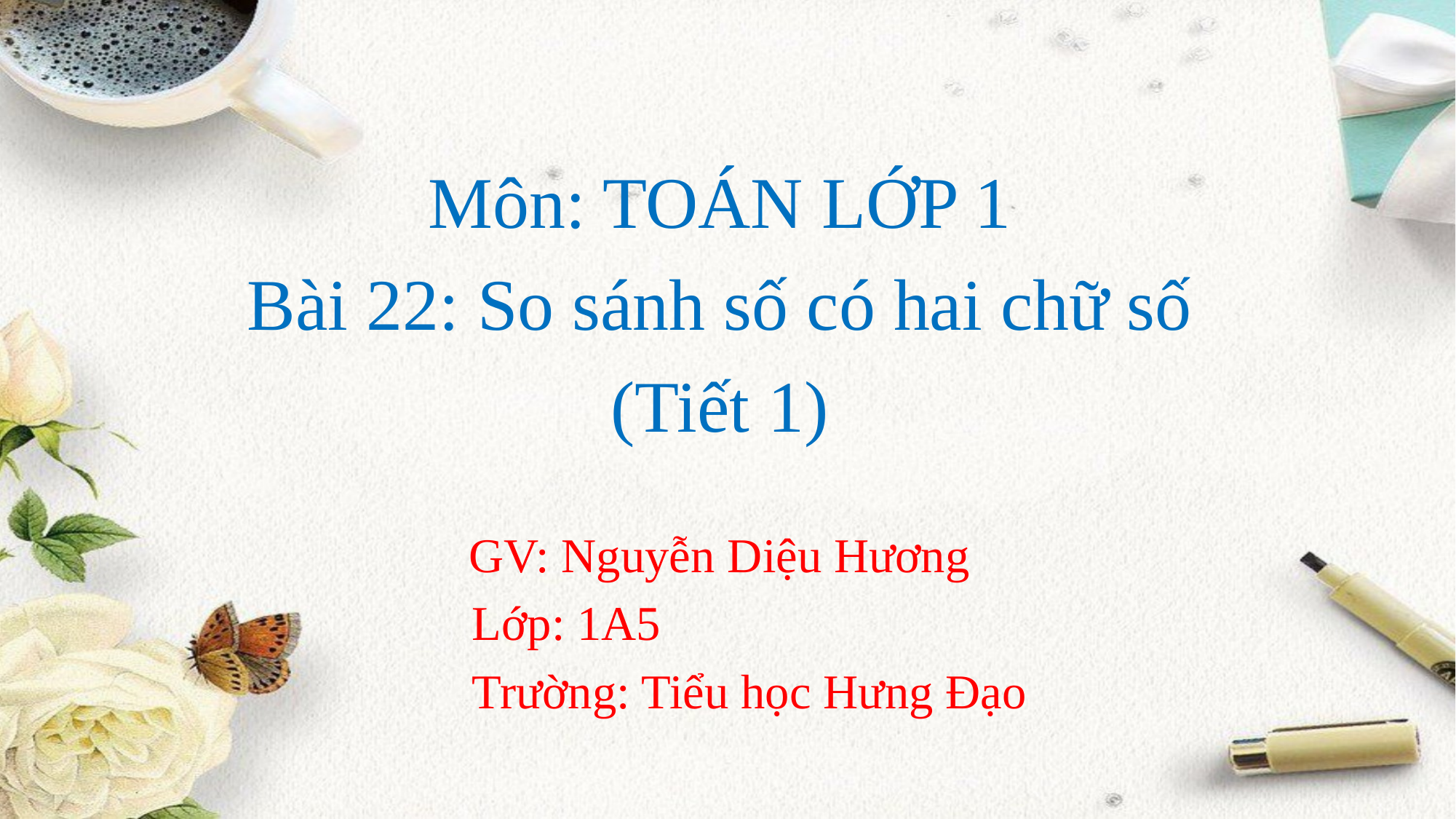

Môn: TOÁN LỚP 1
Bài 22: So sánh số có hai chữ số
(Tiết 1)

GV: Nguyễn Diệu Hương
                           Lớp: 1A5
                           Trường: Tiểu học Hưng Đạo